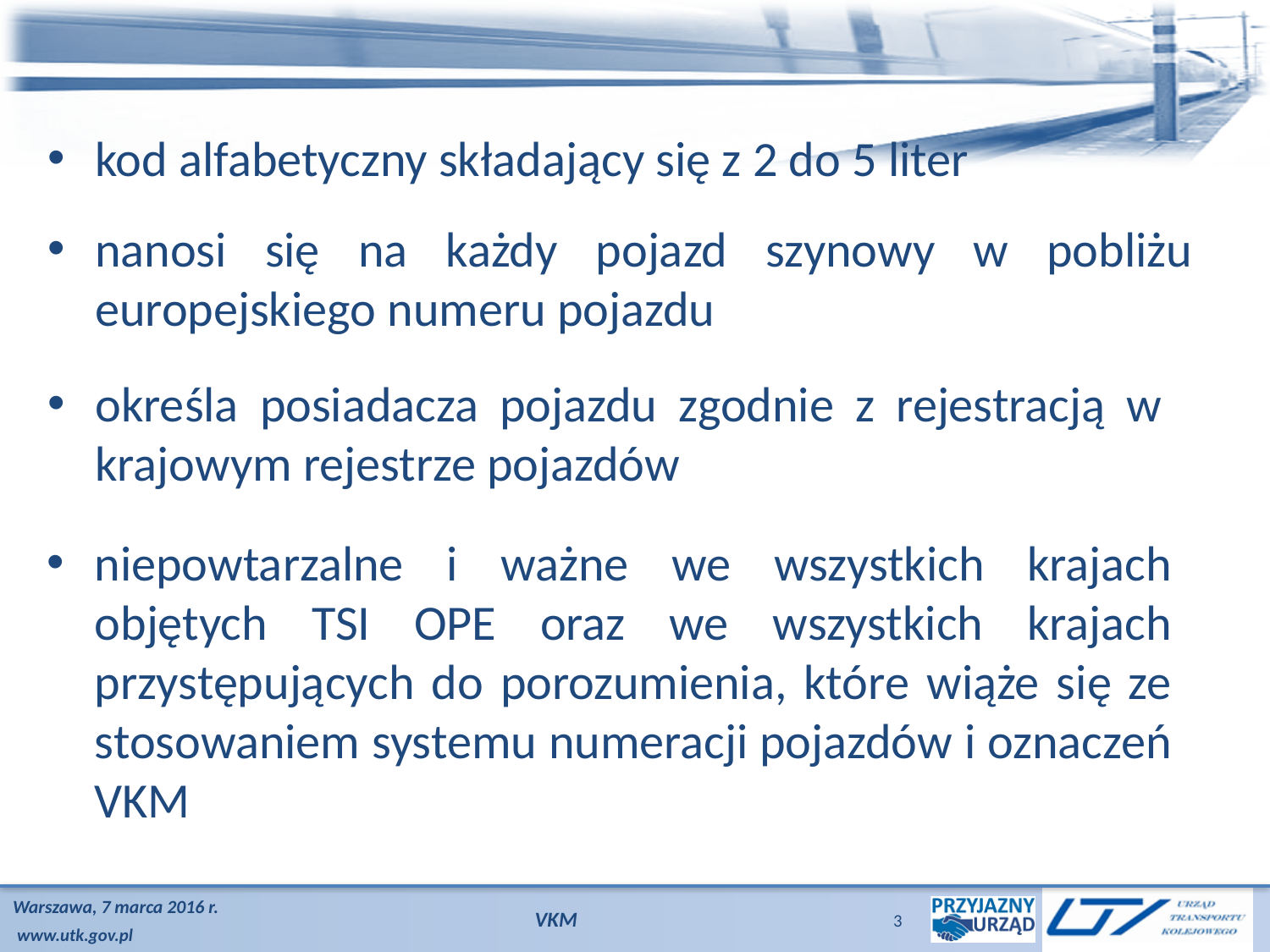

#
kod alfabetyczny składający się z 2 do 5 liter
nanosi się na każdy pojazd szynowy w pobliżu europejskiego numeru pojazdu
określa posiadacza pojazdu zgodnie z rejestracją w krajowym rejestrze pojazdów
niepowtarzalne i ważne we wszystkich krajach objętych TSI OPE oraz we wszystkich krajach przystępujących do porozumienia, które wiąże się ze stosowaniem systemu numeracji pojazdów i oznaczeń VKM
VKM
3
Warszawa, 7 marca 2016 r.